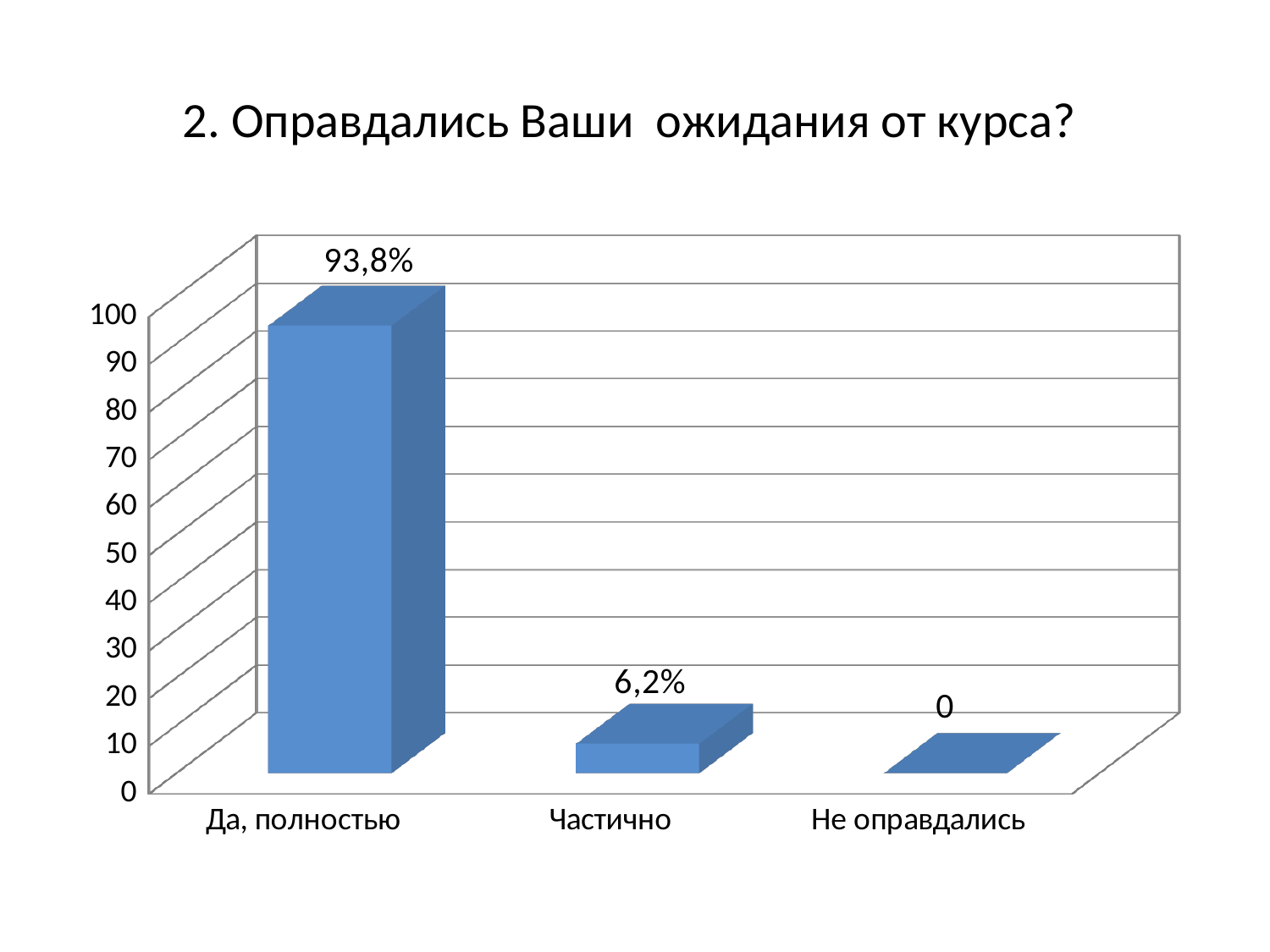

# 2. Оправдались Ваши  ожидания от курса?

[unsupported chart]